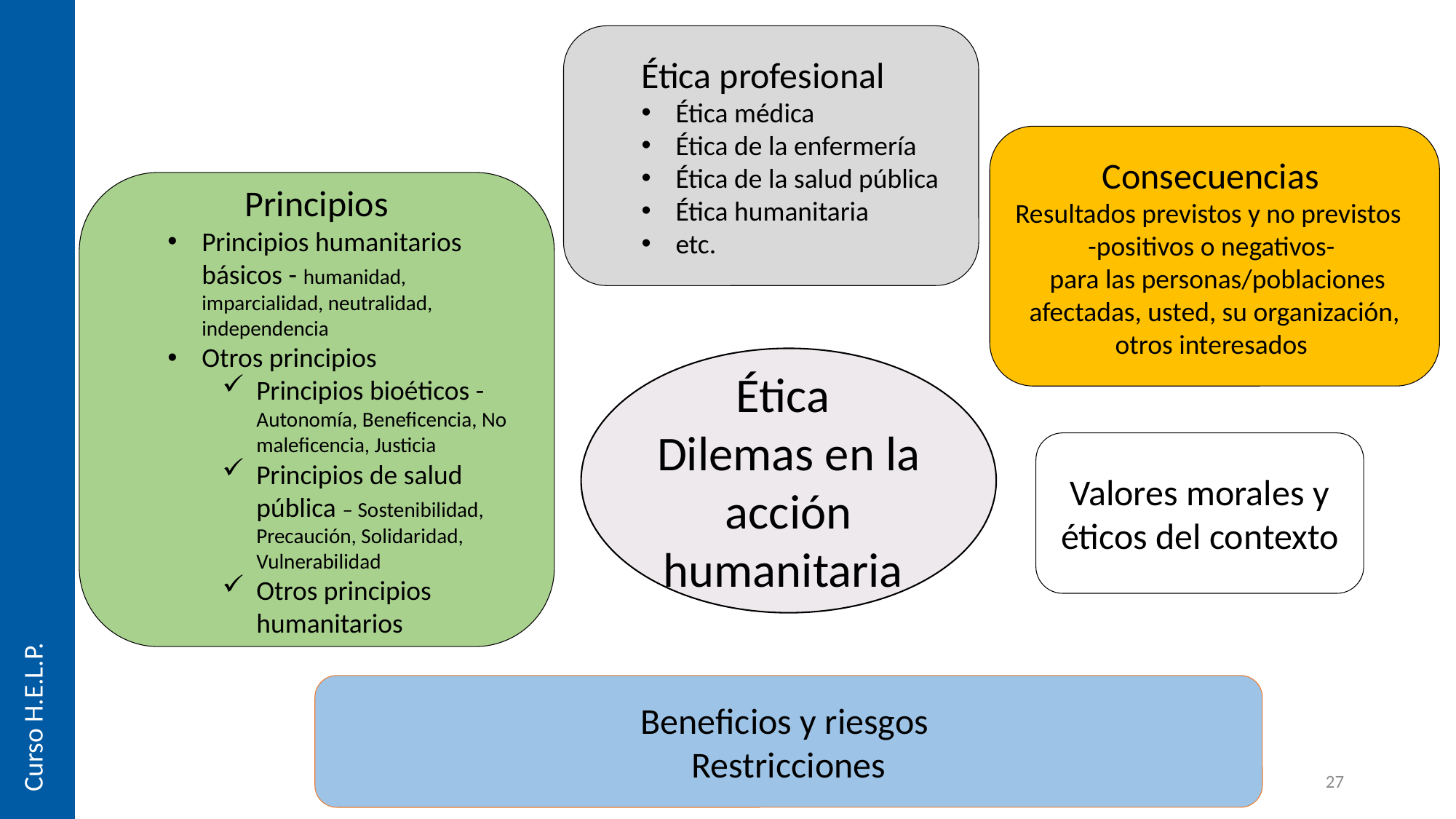

Ética profesional
Ética médica
Ética de la enfermería
Ética de la salud pública
Ética humanitaria
etc.
Consecuencias
Resultados previstos y no previstos    -positivos o negativos-
 para las personas/poblaciones afectadas, usted, su organización, otros interesados
Principios
Principios humanitarios básicos - humanidad, imparcialidad, neutralidad, independencia
Otros principios
Principios bioéticos - Autonomía, Beneficencia, No maleficencia, Justicia
Principios de salud pública – Sostenibilidad, Precaución, Solidaridad, Vulnerabilidad
Otros principios humanitarios
Ética
Dilemas en la acción humanitaria
Valores morales y éticos del contexto
Curso H.E.L.P.
Beneficios y riesgos
Restricciones
27